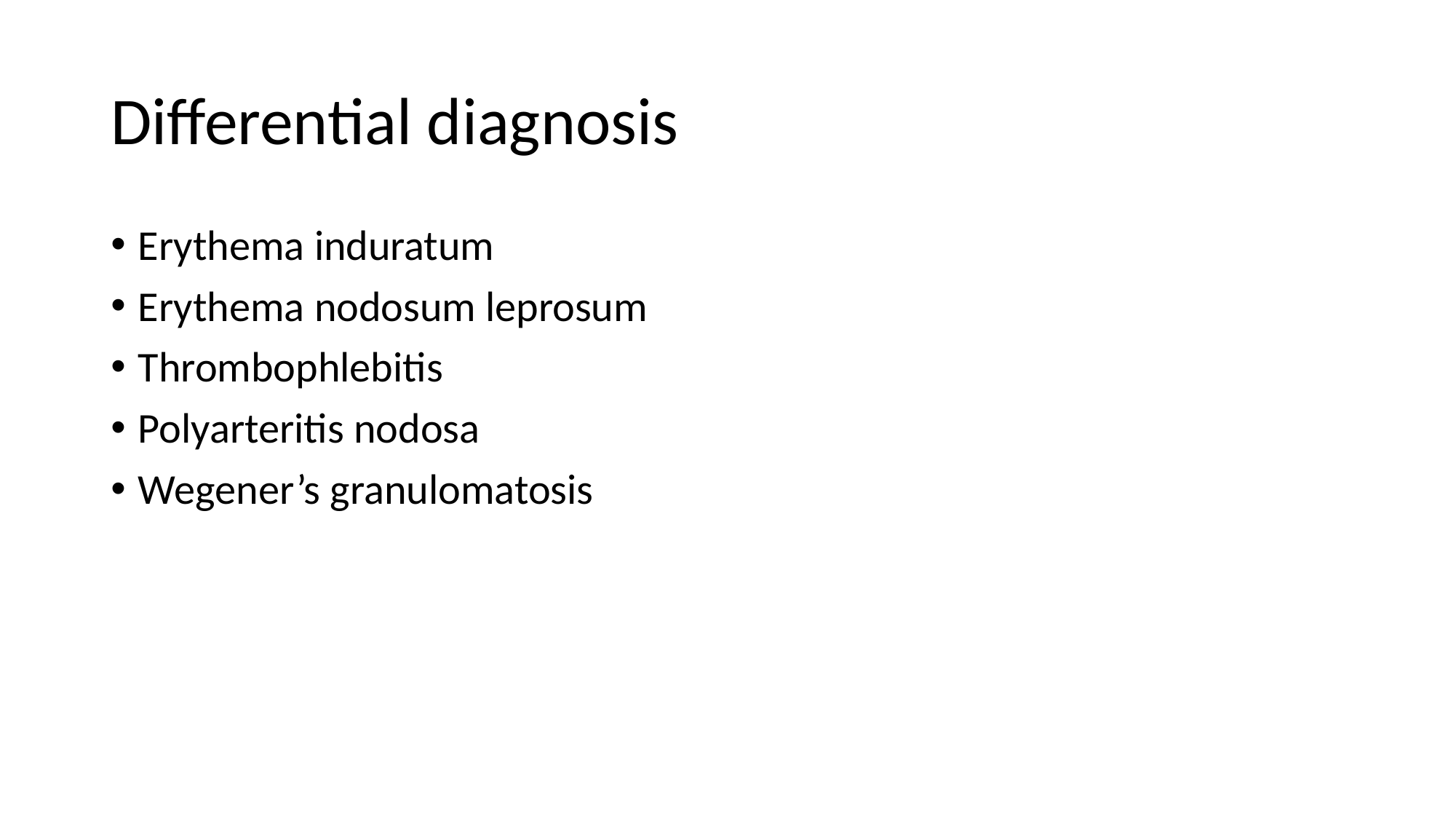

# Differential diagnosis
Erythema induratum
Erythema nodosum leprosum
Thrombophlebitis
Polyarteritis nodosa
Wegener’s granulomatosis